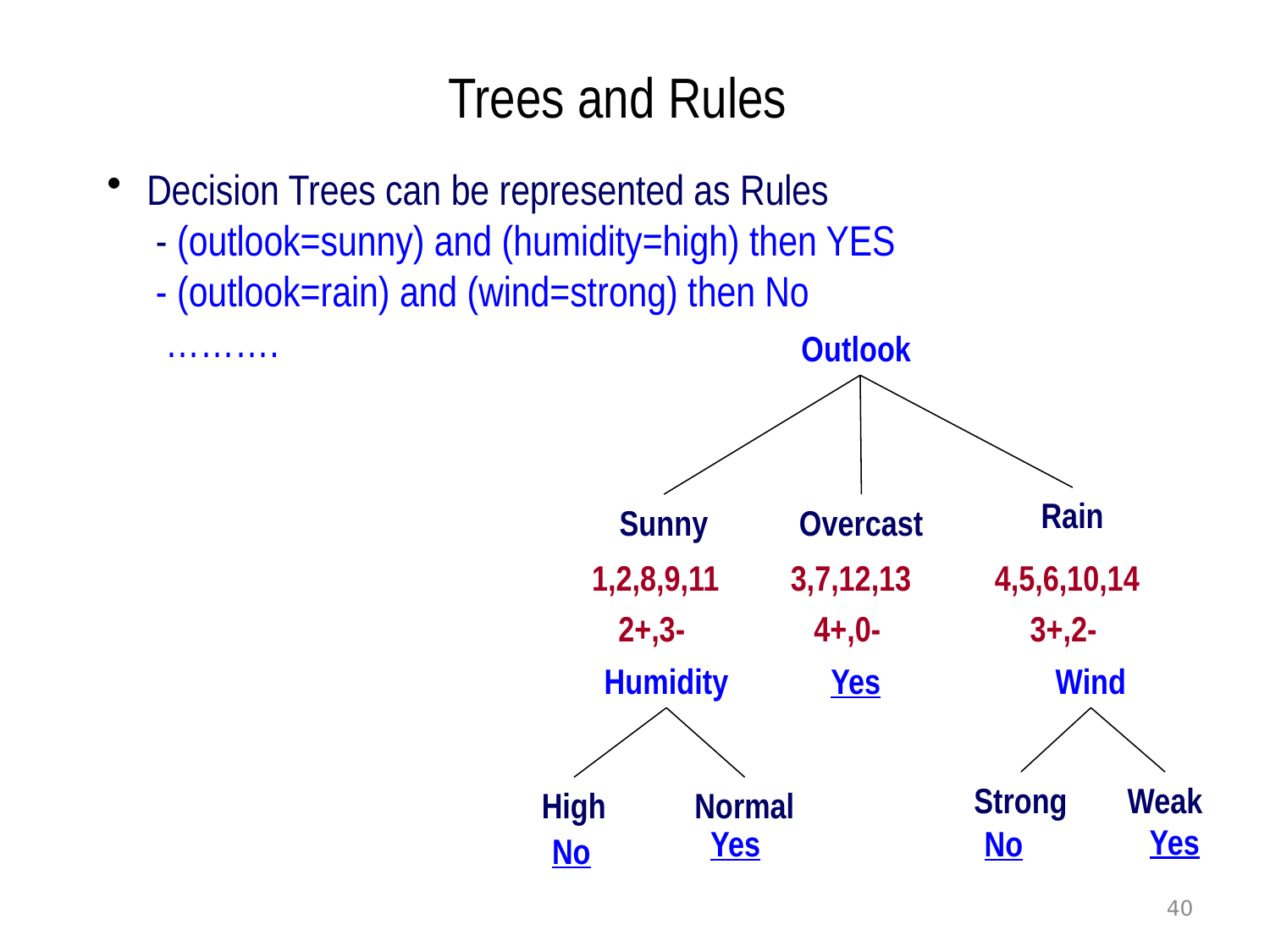

Trees and Rules
 Decision Trees can be represented as Rules
     - (outlook=sunny) and (humidity=high) then YES
     - (outlook=rain) and (wind=strong) then No
      ……….

Outlook
Rain
Sunny
Overcast
1,2,8,9,11
3,7,12,13
4,5,6,10,14
2+,3-
4+,0-
3+,2-
Humidity
Yes
Wind
Strong
Weak
High
Normal
Yes
Yes
No
No

40